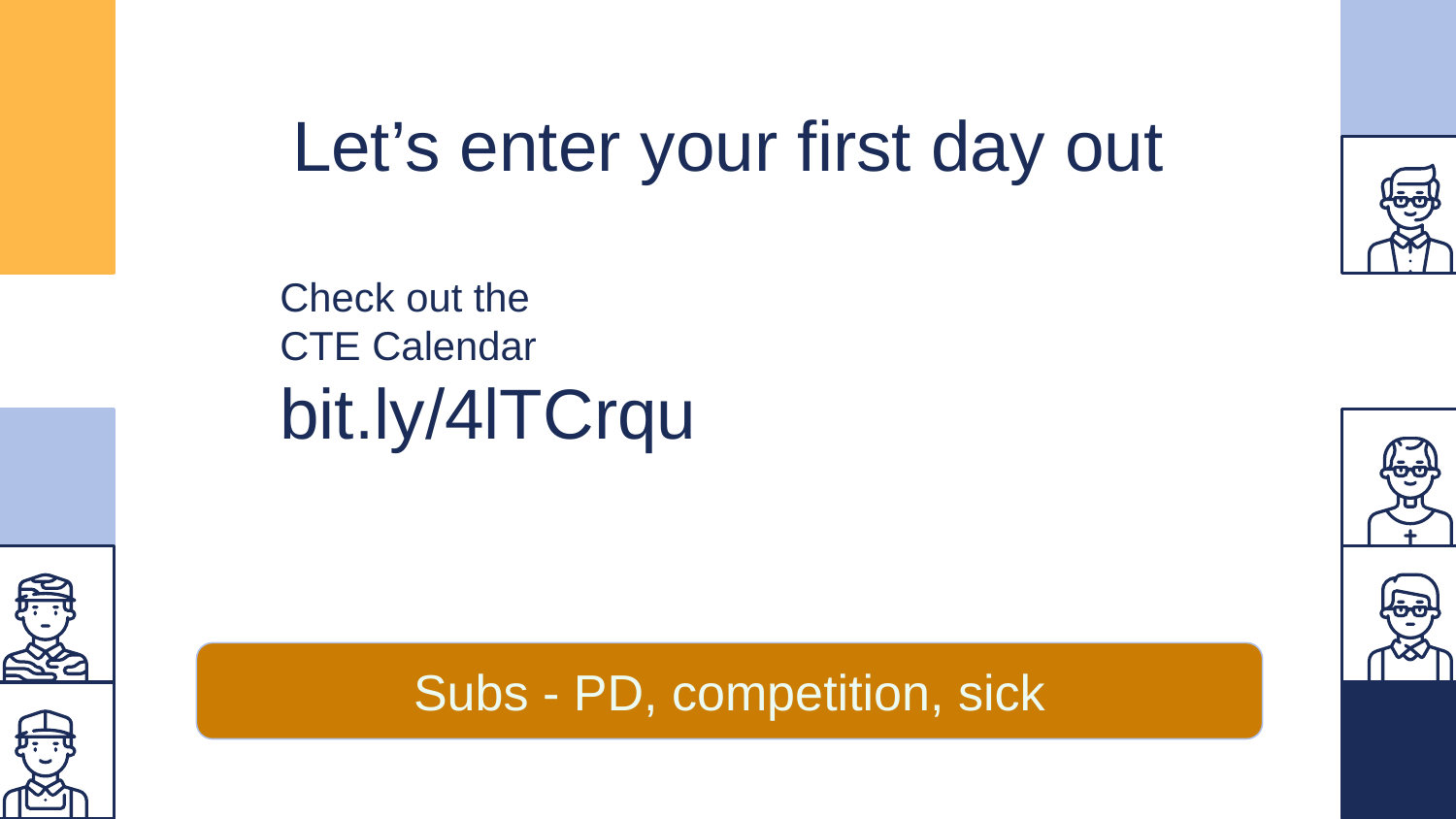

# Let’s enter your first day out
Check out the
CTE Calendar
bit.ly/4lTCrqu
Subs - PD, competition, sick